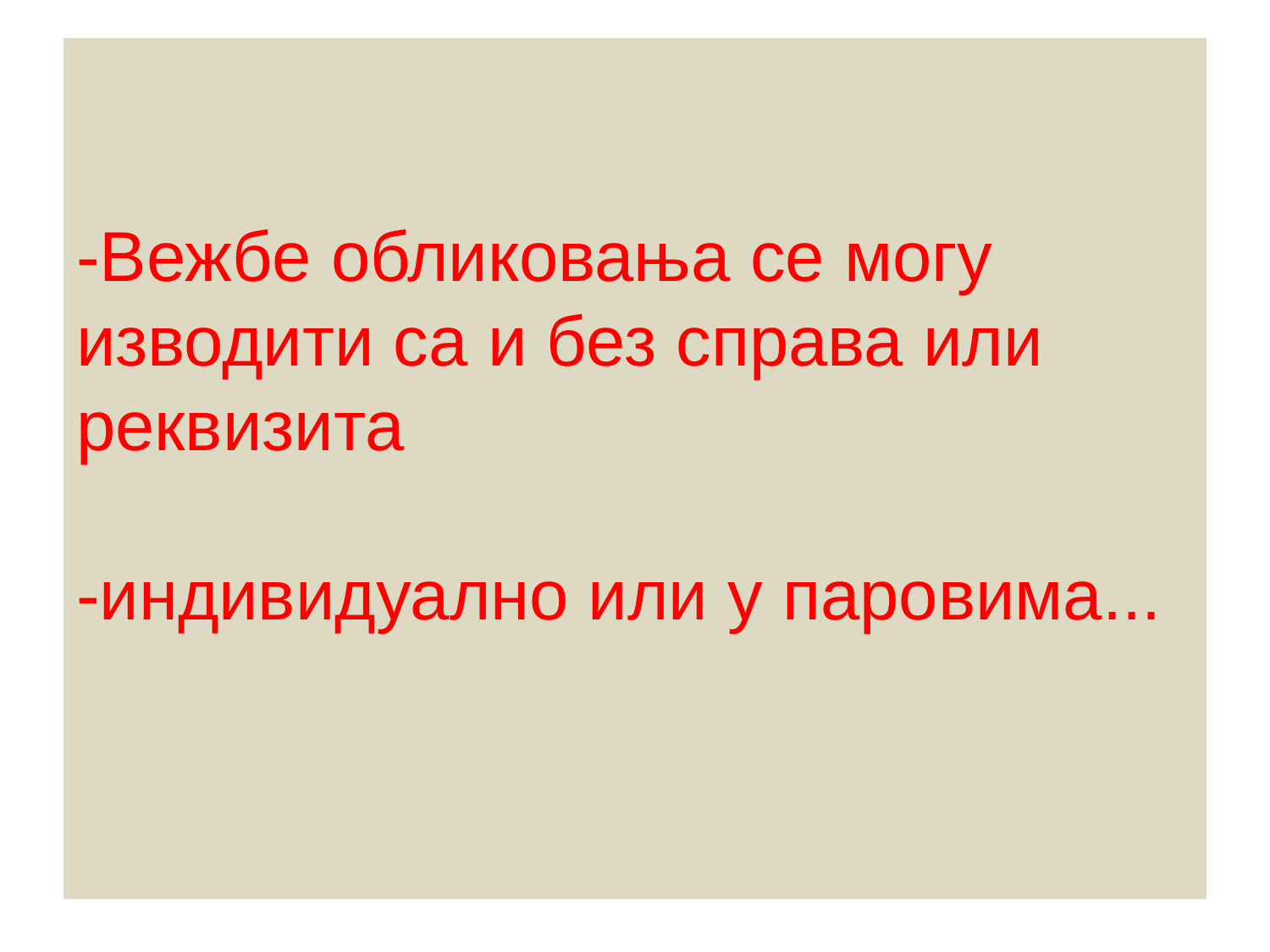

# -Вежбе обликовања се могу   изводити са и без справа или  реквизита -индивидуално или у паровима...